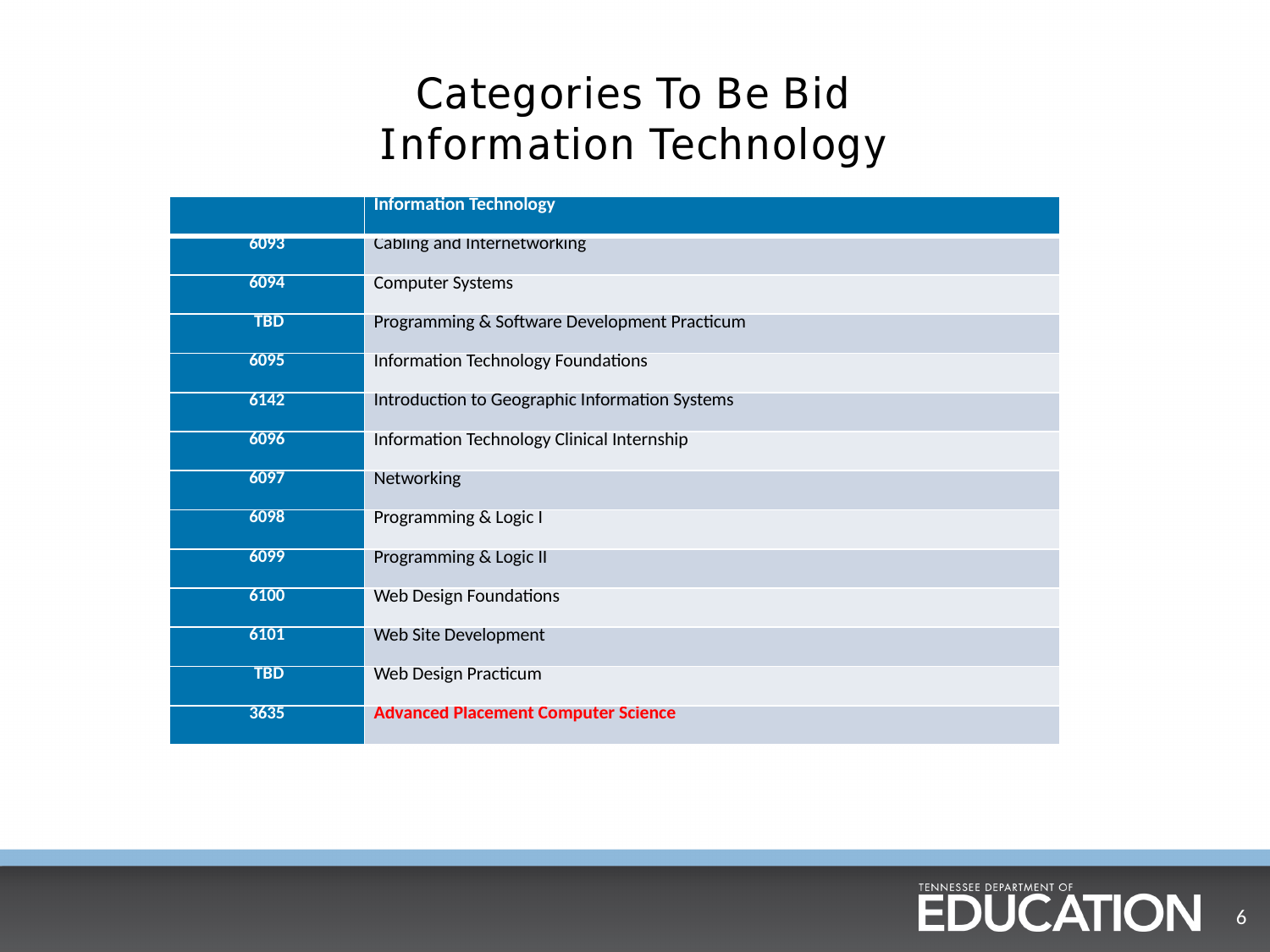

# Categories To Be Bid Information Technology
|  | Information Technology |
| --- | --- |
| 6093 | Cabling and Internetworking |
| 6094 | Computer Systems |
| TBD | Programming & Software Development Practicum |
| 6095 | Information Technology Foundations |
| 6142 | Introduction to Geographic Information Systems |
| 6096 | Information Technology Clinical Internship |
| 6097 | Networking |
| 6098 | Programming & Logic I |
| 6099 | Programming & Logic II |
| 6100 | Web Design Foundations |
| 6101 | Web Site Development |
| TBD | Web Design Practicum |
| 3635 | Advanced Placement Computer Science |

6